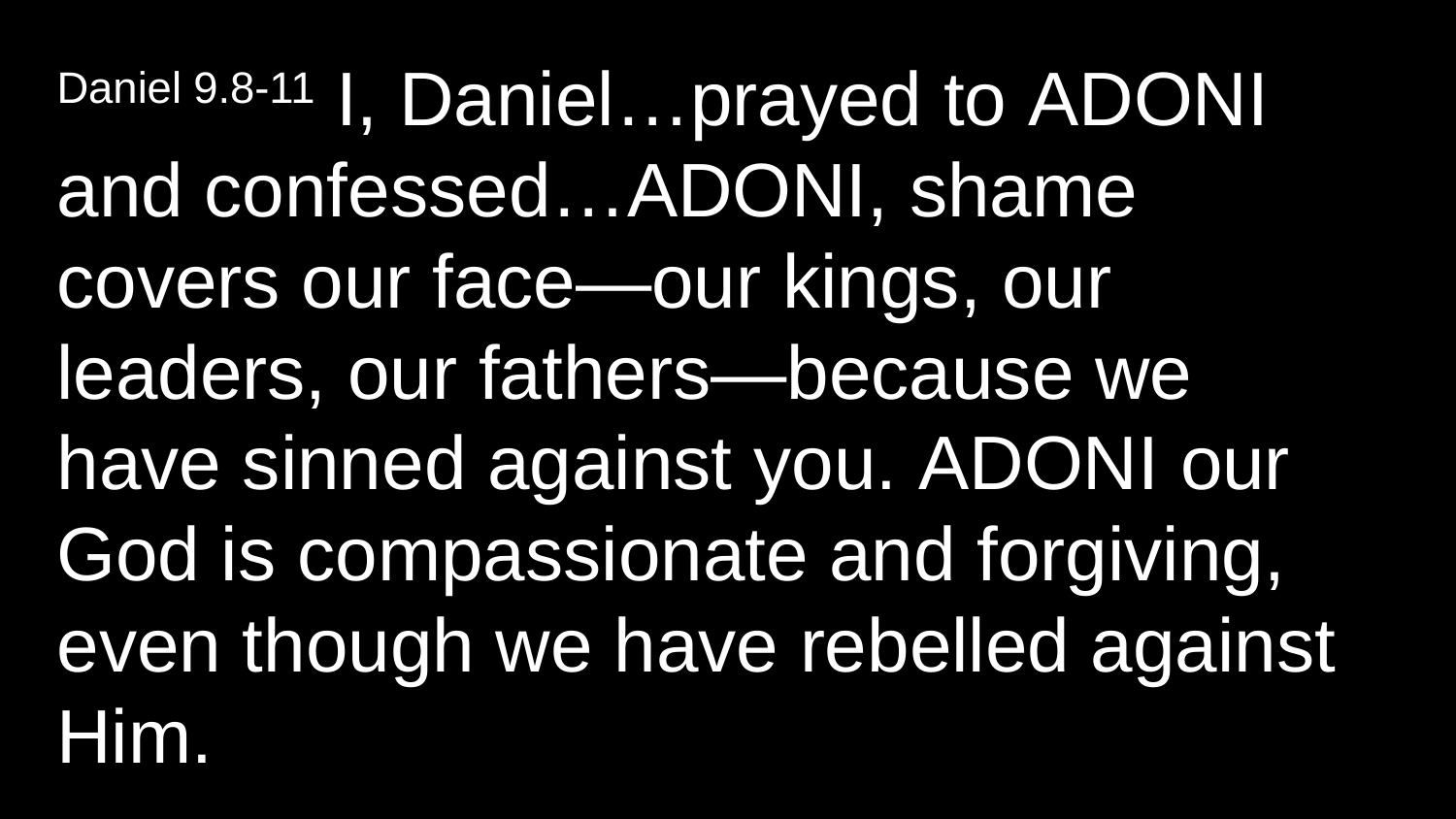

Daniel 9.8-11 I, Daniel…prayed to Adoni and confessed…Adoni, shame covers our face—our kings, our leaders, our fathers—because we have sinned against you. Adoni our God is compassionate and forgiving, even though we have rebelled against Him.